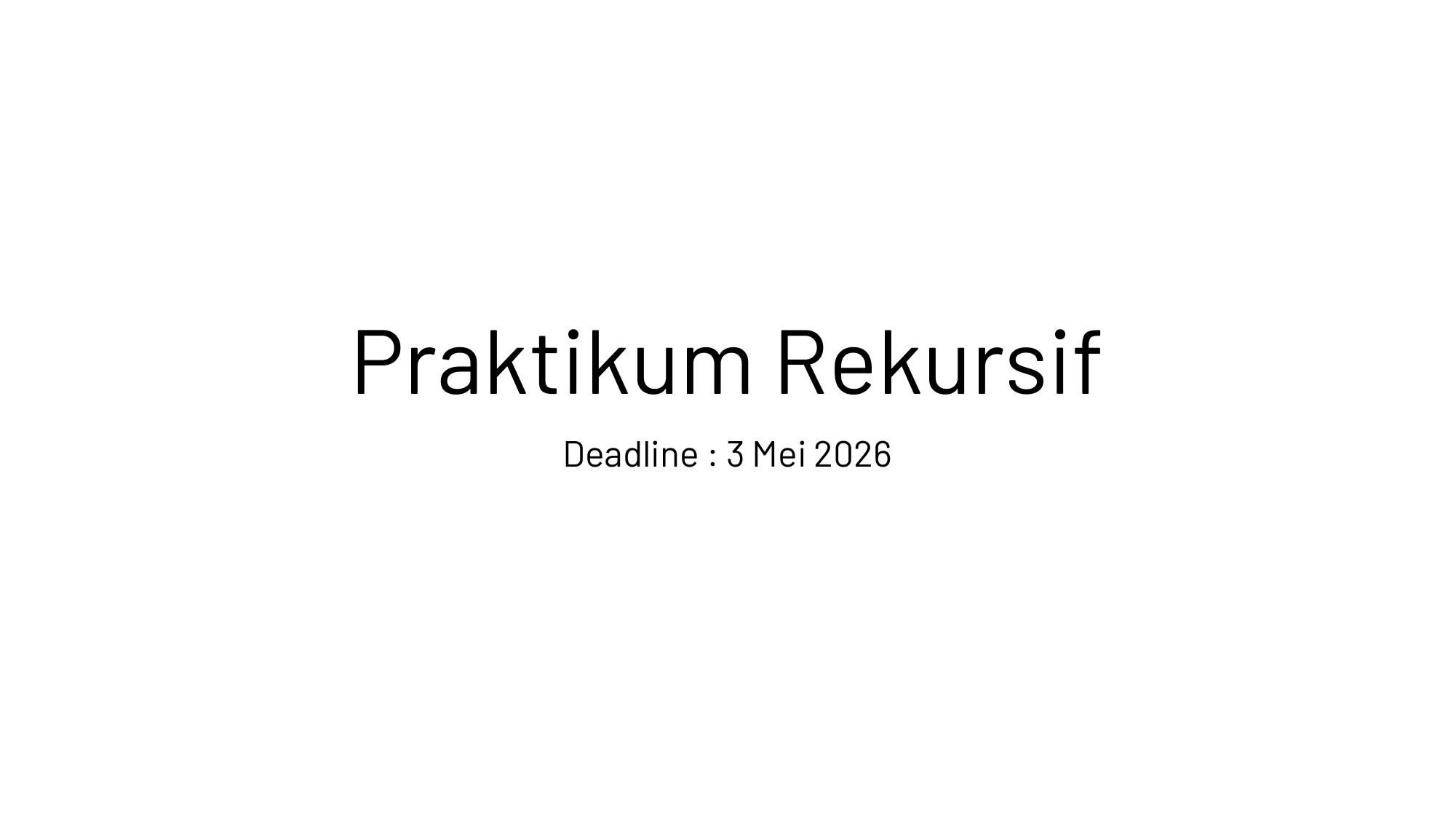

# Praktikum Rekursif
Deadline : 3 Mei 2026